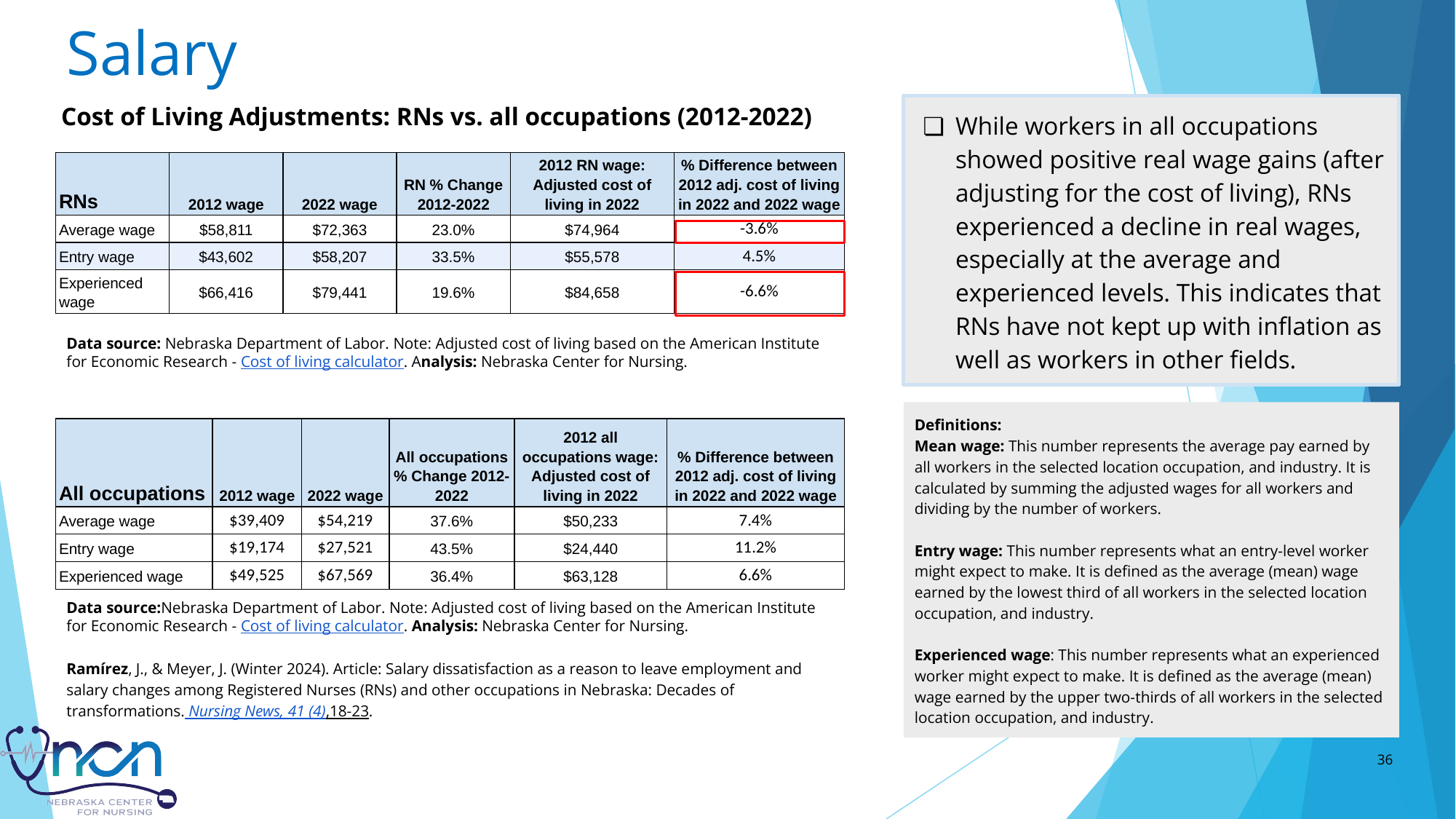

# Salary
Cost of Living Adjustments: RNs vs. all occupations (2012-2022)
While workers in all occupations showed positive real wage gains (after adjusting for the cost of living), RNs experienced a decline in real wages, especially at the average and experienced levels. This indicates that RNs have not kept up with inflation as well as workers in other fields.
| RNs | 2012 wage | 2022 wage | RN % Change 2012-2022 | 2012 RN wage: Adjusted cost of living in 2022 | % Difference between 2012 adj. cost of living in 2022 and 2022 wage |
| --- | --- | --- | --- | --- | --- |
| Average wage | $58,811 | $72,363 | 23.0% | $74,964 | -3.6% |
| Entry wage | $43,602 | $58,207 | 33.5% | $55,578 | 4.5% |
| Experienced wage | $66,416 | $79,441 | 19.6% | $84,658 | -6.6% |

Data source: Nebraska Department of Labor. Note: Adjusted cost of living based on the American Institute for Economic Research - Cost of living calculator. Analysis: Nebraska Center for Nursing.
Definitions:
Mean wage: This number represents the average pay earned by all workers in the selected location occupation, and industry. It is calculated by summing the adjusted wages for all workers and dividing by the number of workers.

Entry wage: This number represents what an entry-level worker might expect to make. It is defined as the average (mean) wage earned by the lowest third of all workers in the selected location occupation, and industry.

Experienced wage: This number represents what an experienced worker might expect to make. It is defined as the average (mean) wage earned by the upper two-thirds of all workers in the selected location occupation, and industry.
| All occupations | 2012 wage | 2022 wage | All occupations % Change 2012-2022 | 2012 all occupations wage: Adjusted cost of living in 2022 | % Difference between 2012 adj. cost of living in 2022 and 2022 wage |
| --- | --- | --- | --- | --- | --- |
| Average wage | $39,409 | $54,219 | 37.6% | $50,233 | 7.4% |
| Entry wage | $19,174 | $27,521 | 43.5% | $24,440 | 11.2% |
| Experienced wage | $49,525 | $67,569 | 36.4% | $63,128 | 6.6% |
Data source:Nebraska Department of Labor. Note: Adjusted cost of living based on the American Institute for Economic Research - Cost of living calculator. Analysis: Nebraska Center for Nursing.
Ramírez, J., & Meyer, J. (Winter 2024). Article: Salary dissatisfaction as a reason to leave employment and salary changes among Registered Nurses (RNs) and other occupations in Nebraska: Decades of transformations. Nursing News, 41 (4),18-23.
36